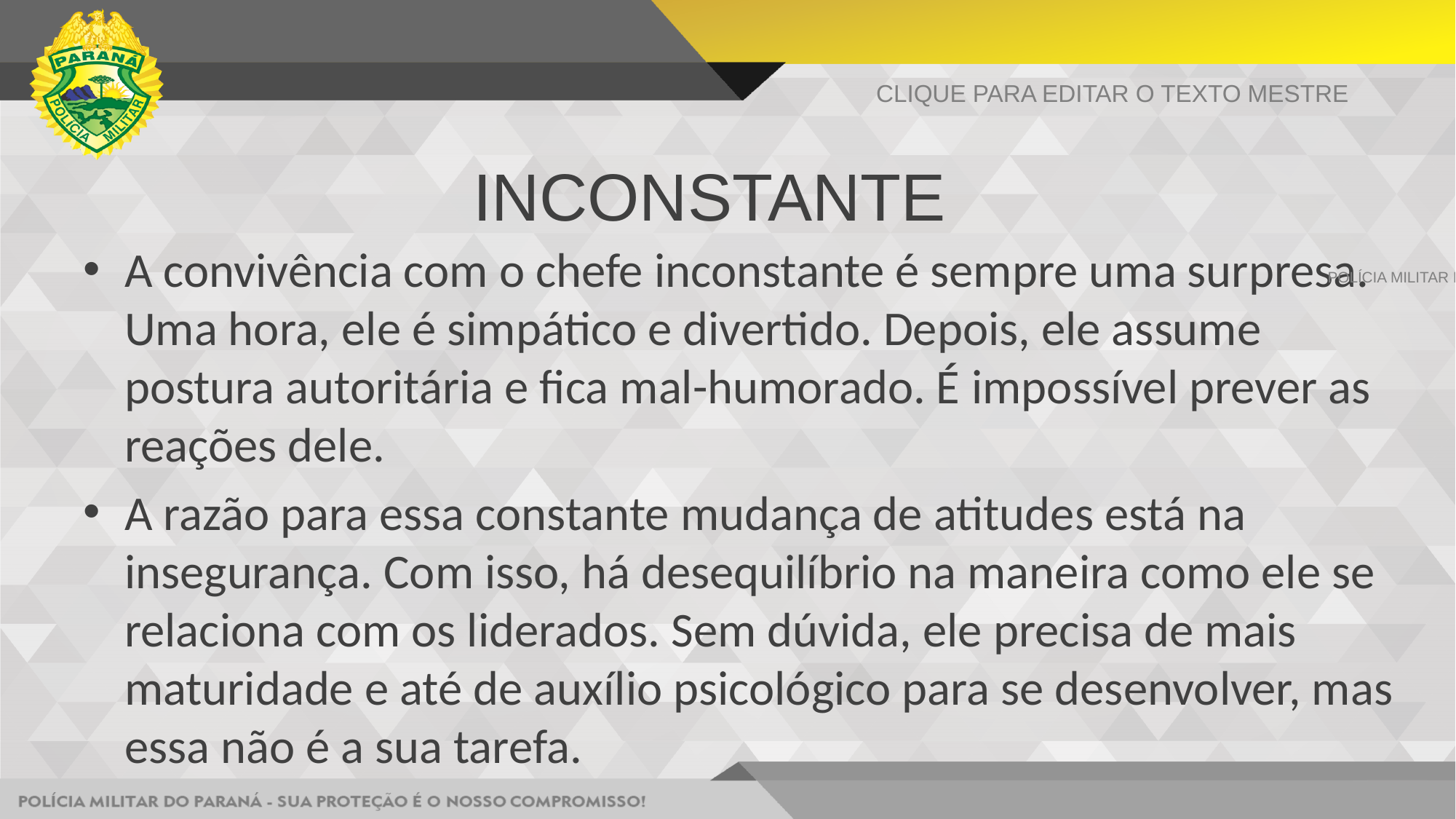

CLIQUE PARA EDITAR O TEXTO MESTRE
# INCONSTANTE
A convivência com o chefe inconstante é sempre uma surpresa. Uma hora, ele é simpático e divertido. Depois, ele assume postura autoritária e fica mal-humorado. É impossível prever as reações dele.
A razão para essa constante mudança de atitudes está na insegurança. Com isso, há desequilíbrio na maneira como ele se relaciona com os liderados. Sem dúvida, ele precisa de mais maturidade e até de auxílio psicológico para se desenvolver, mas essa não é a sua tarefa.

POLÍCIA MILITAR DO PARANÁ - SUA PROTEÇÃO É O NOSSO COMPROMISSO!